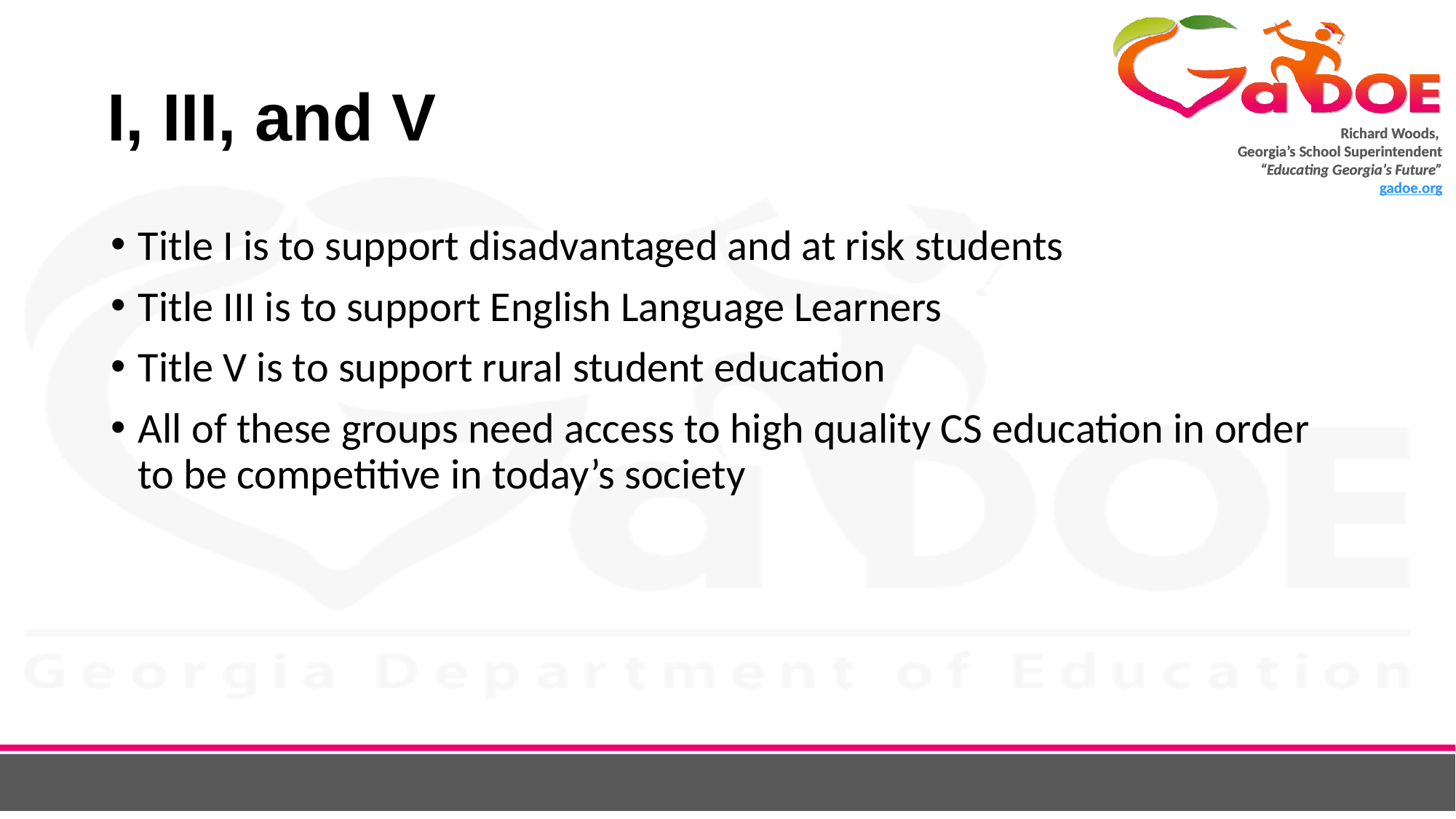

# I, III, and V
Title I is to support disadvantaged and at risk students
Title III is to support English Language Learners
Title V is to support rural student education
All of these groups need access to high quality CS education in order to be competitive in today’s society